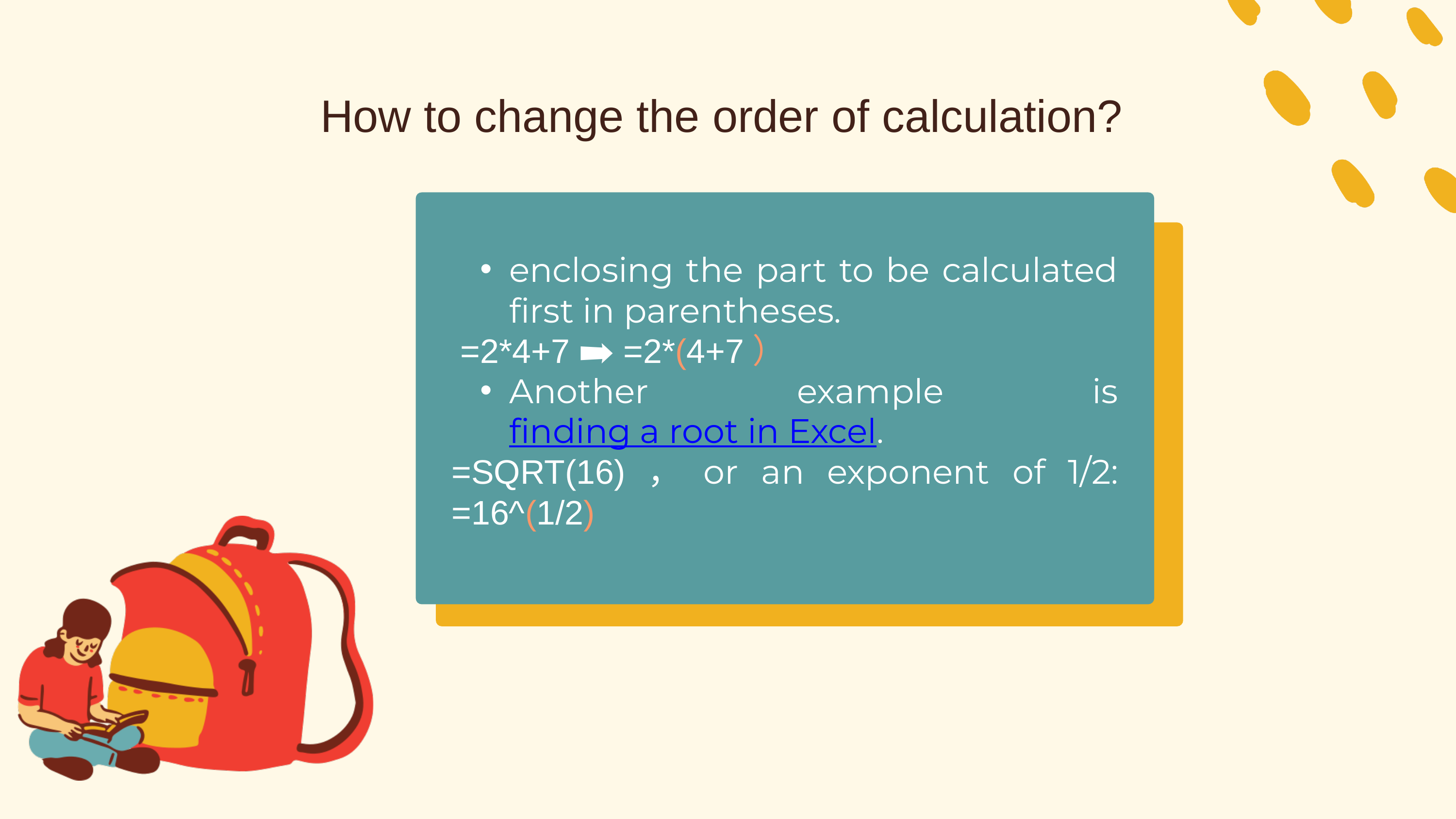

How to change the order of calculation?

enclosing the part to be calculated first in parentheses.
 =2*4+7 ➡️ =2*(4+7）
Another example is finding a root in Excel.
=SQRT(16)，or an exponent of 1/2: =16^(1/2)